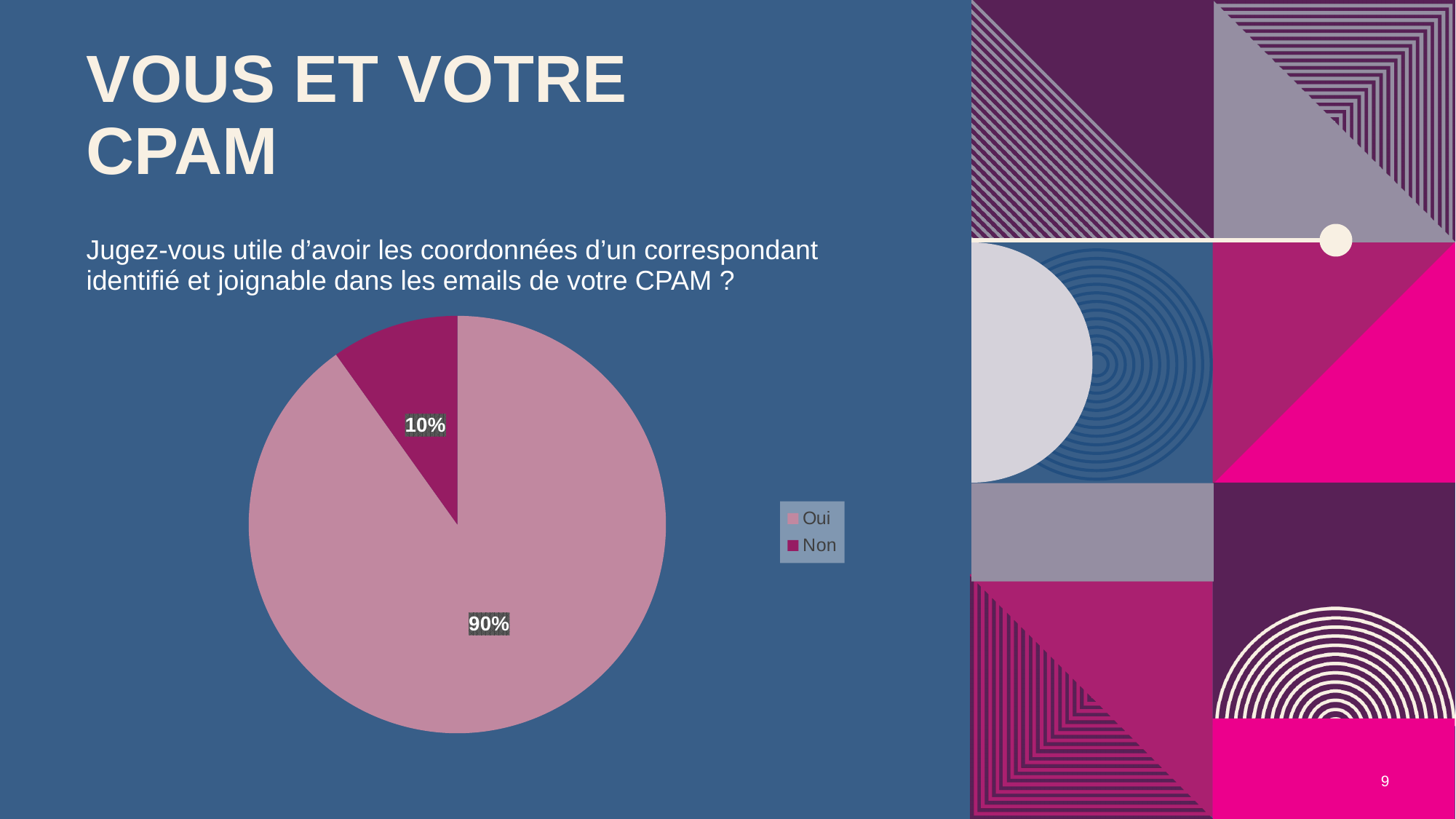

# VOUS ET votre CPAM
Jugez-vous utile d’avoir les coordonnées d’un correspondant identifié et joignable dans les emails de votre CPAM ?

### Chart

| Category | Ventes |
|---|---|
| Oui | 1050.0 |
| Non | 115.0 |
9